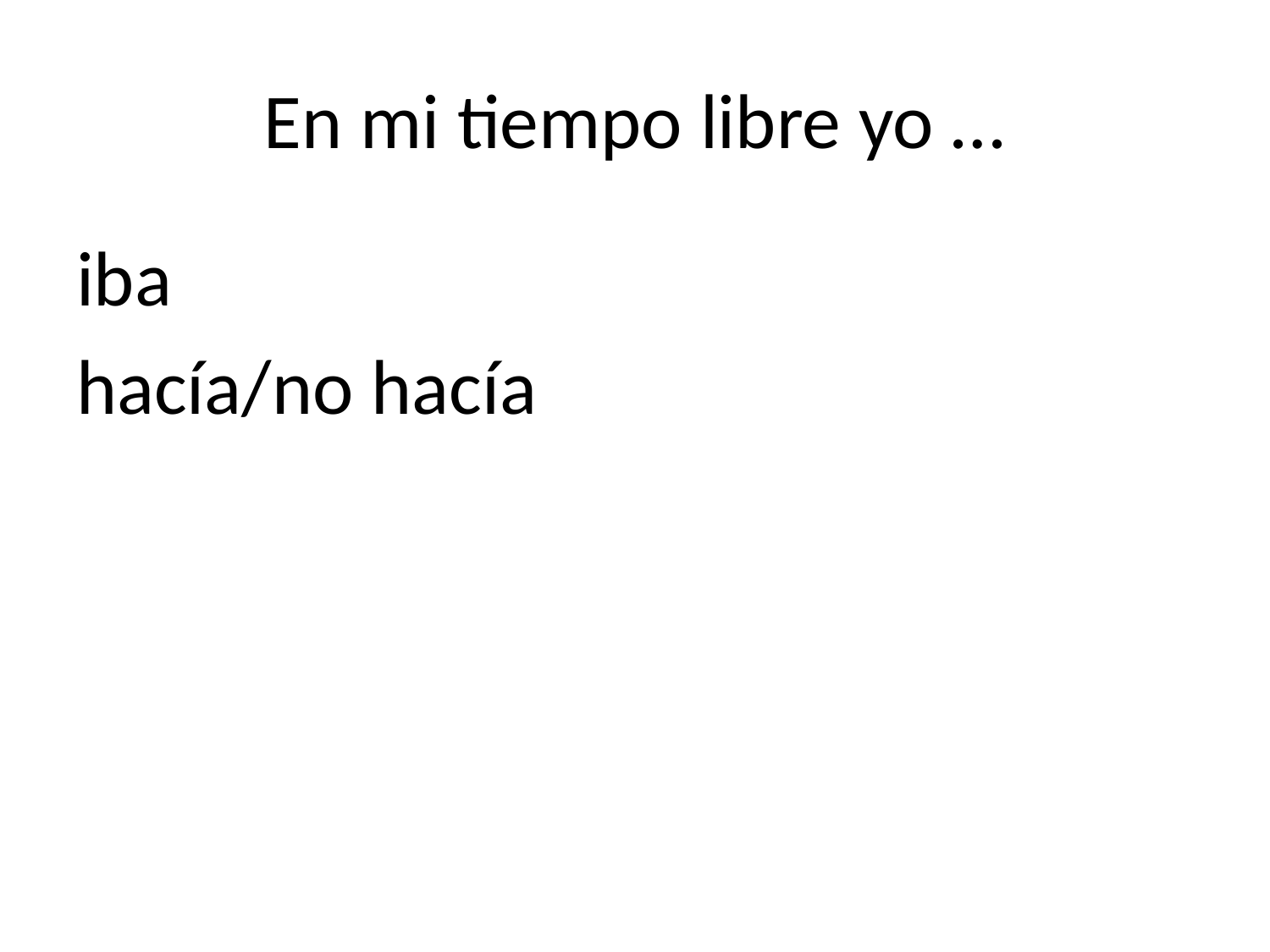

# En mi tiempo libre yo …
iba
hacía/no hacía